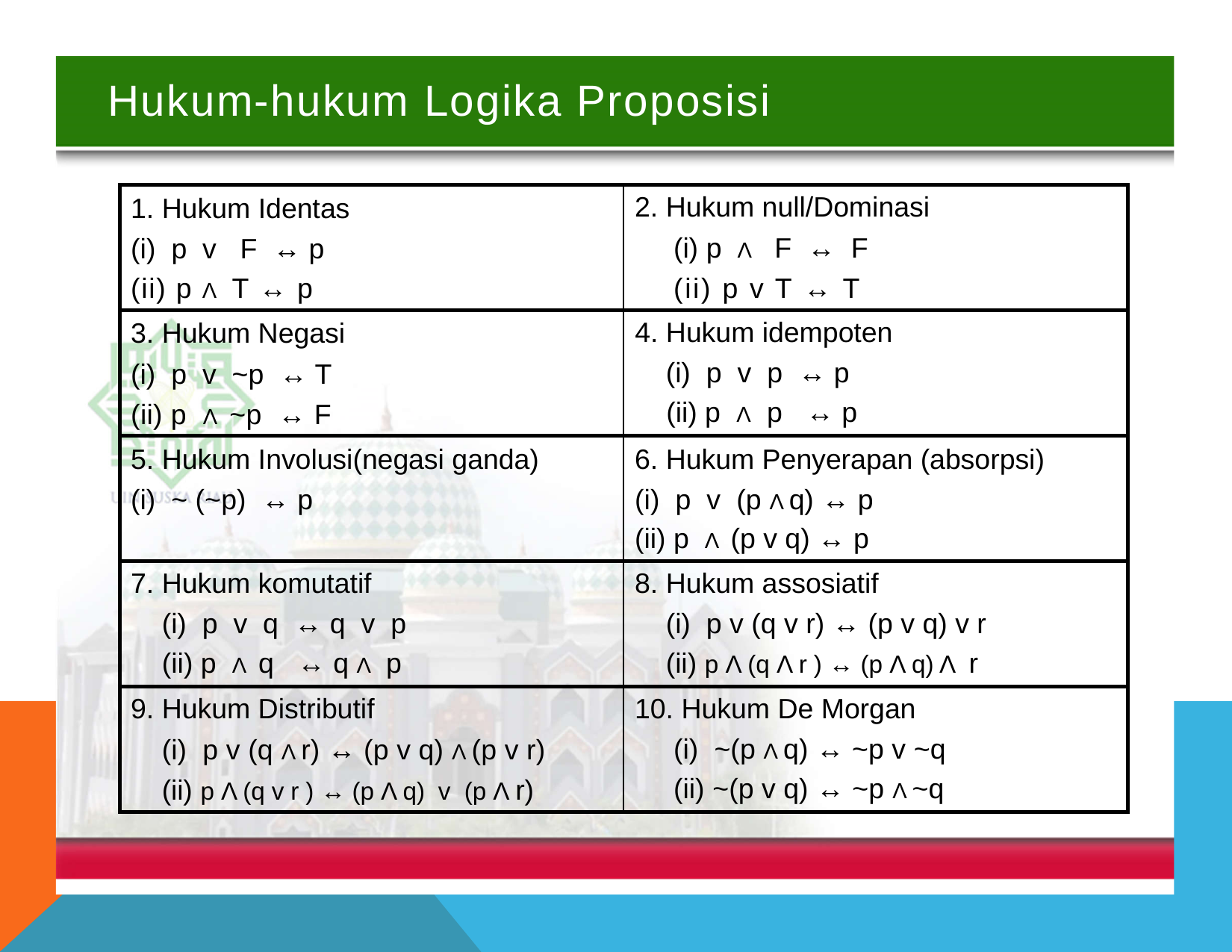

Hukum-hukum Logika Proposisi

1. Hukum Identas
(i)  p  v   F  ↔ p
(ii) p Λ  T ↔ p
2. Hukum null/Dominasi
(i) p  Λ   F  ↔  F
(ii) p v T ↔ T

3. Hukum Negasi
(i)  p  v  ~p  ↔ T
(ii) p  Λ  ~p  ↔ F
4. Hukum idempoten
(i)  p  v  p  ↔ p
(ii) p  Λ  p   ↔ p

5. Hukum Involusi(negasi ganda)
(i)  ~ (~p)  ↔ p
6. Hukum Penyerapan (absorpsi)
(i)  p  v  (p Λ q) ↔ p
(ii) p  Λ  (p v q) ↔ p

7. Hukum komutatif
(i)  p  v  q  ↔ q  v  p
(ii) p  Λ  q   ↔ q Λ  p
8. Hukum assosiatif
(i)  p v (q v r) ↔ (p v q) v r
(ii) p Λ (q Λ r ) ↔ (p Λ q) Λ  r

9. Hukum Distributif
(i)  p v (q Λ r) ↔ (p v q) Λ (p v r)
(ii) p Λ (q v r ) ↔ (p Λ q)  v  (p Λ r)
10. Hukum De Morgan
(i)  ~(p Λ q) ↔ ~p v ~q
(ii) ~(p v q) ↔ ~p Λ ~q